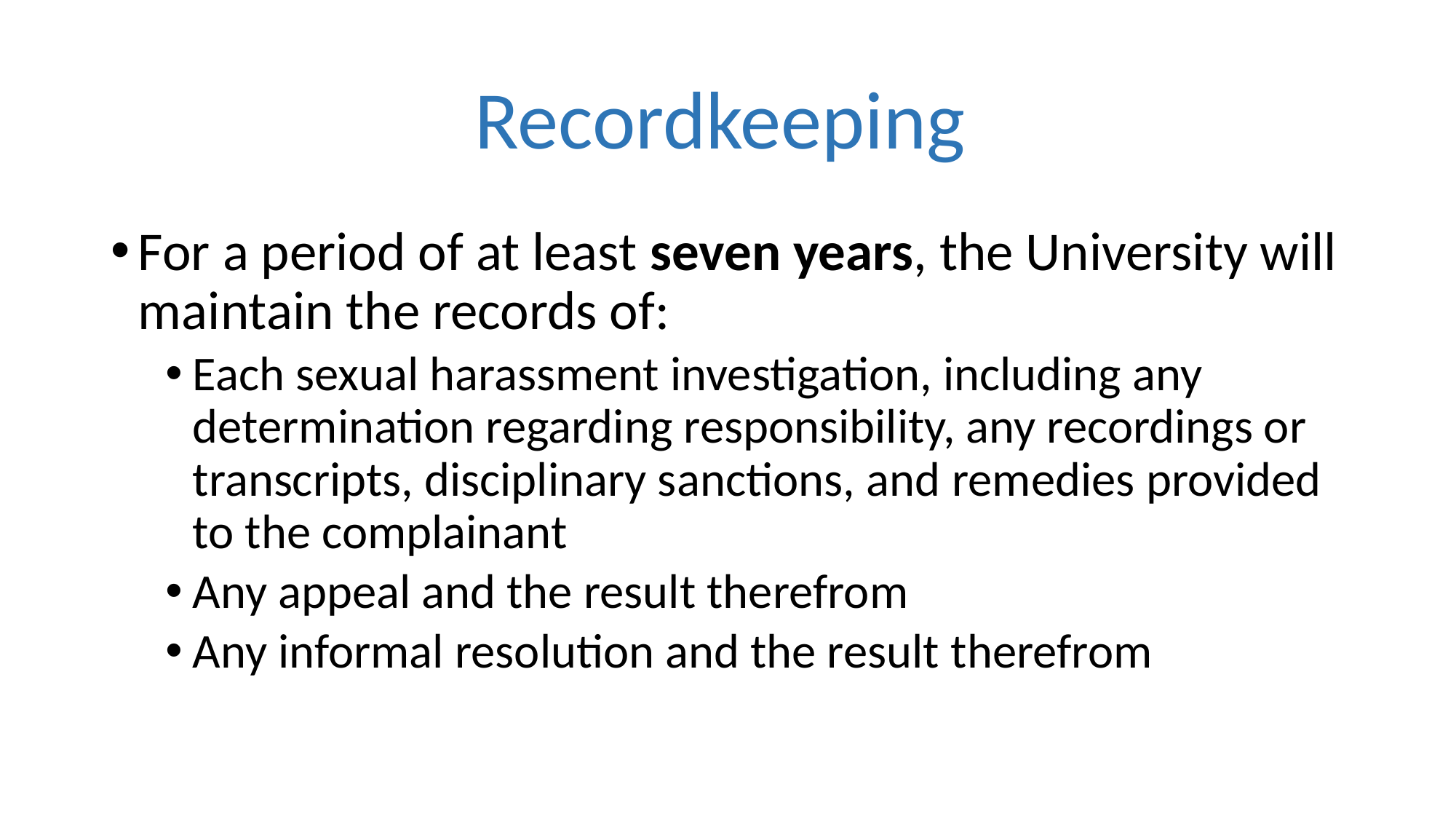

# Recordkeeping
For a period of at least seven years, the University will maintain the records of:
Each sexual harassment investigation, including any determination regarding responsibility, any recordings or transcripts, disciplinary sanctions, and remedies provided to the complainant
Any appeal and the result therefrom
Any informal resolution and the result therefrom